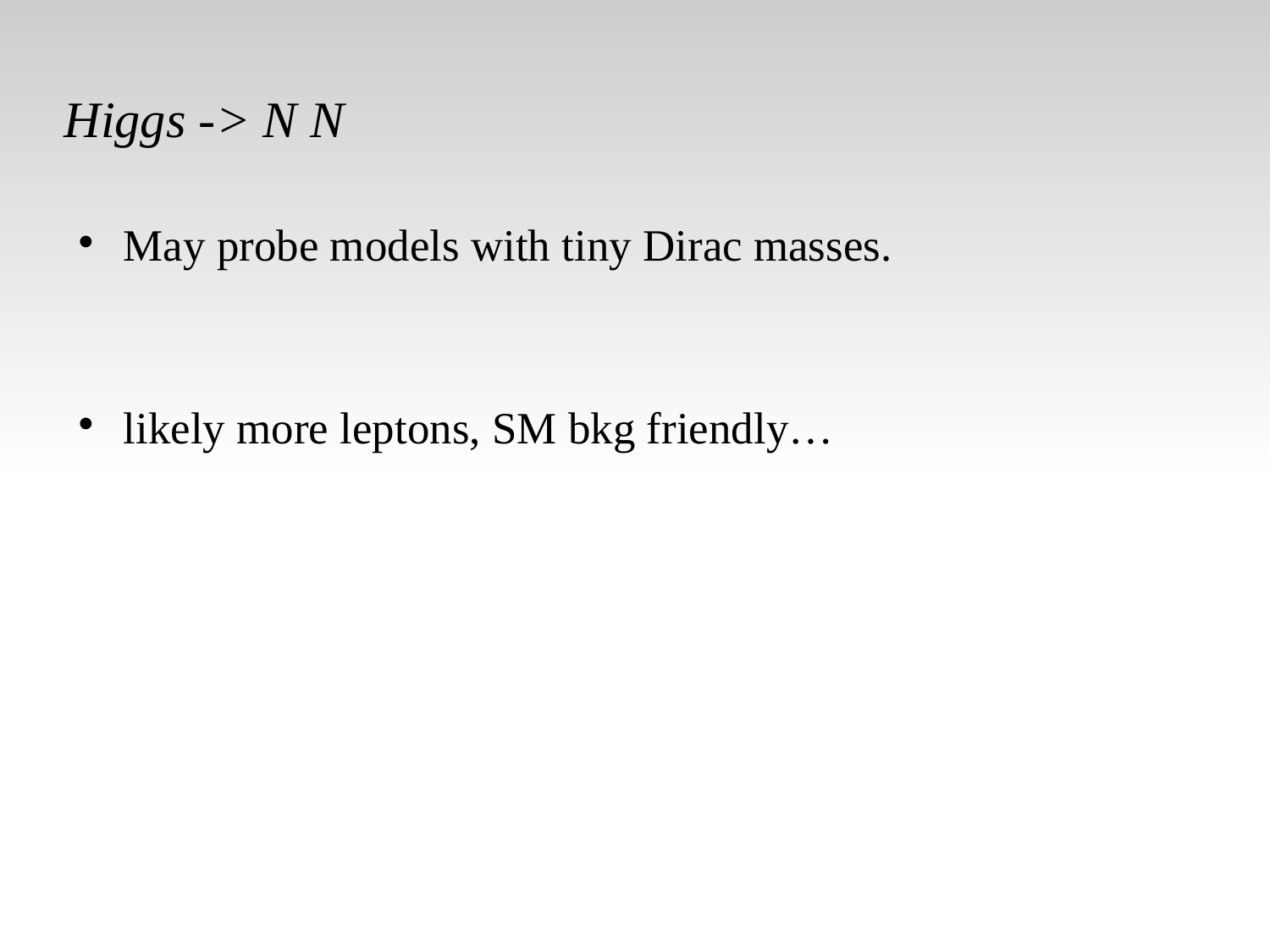

# May probe models with tiny Dirac masses.

likely more leptons, SM bkg friendly…
Higgs -> N N